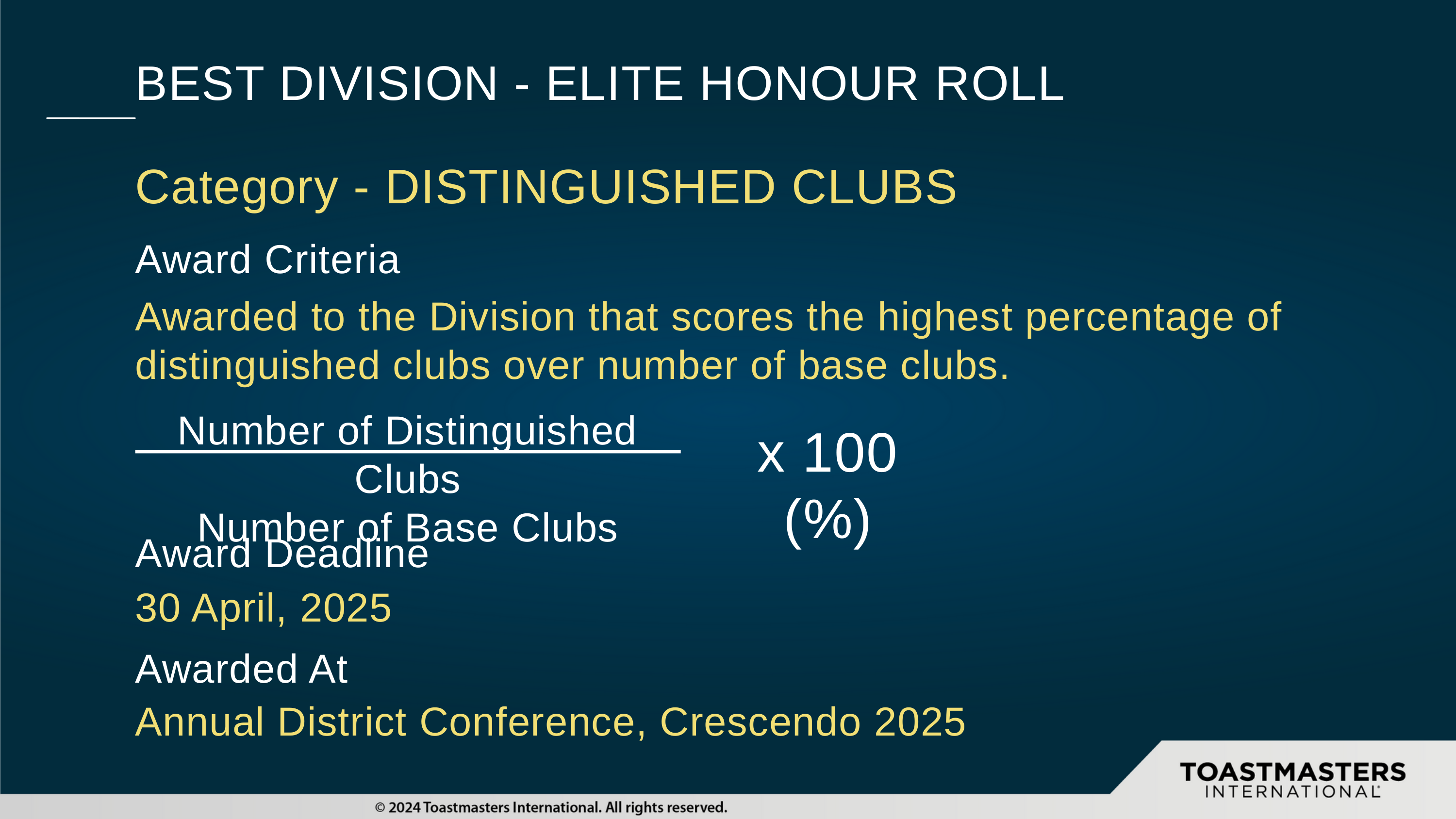

BEST DIVISION - ELITE HONOUR ROLL

Category - DISTINGUISHED CLUBS
Award Criteria
Awarded to the Division that scores the highest percentage of distinguished clubs over number of base clubs.
Number of Distinguished Clubs
Number of Base Clubs
x 100 (%)

Award Deadline
30 April, 2025
Awarded At
Annual District Conference, Crescendo 2025